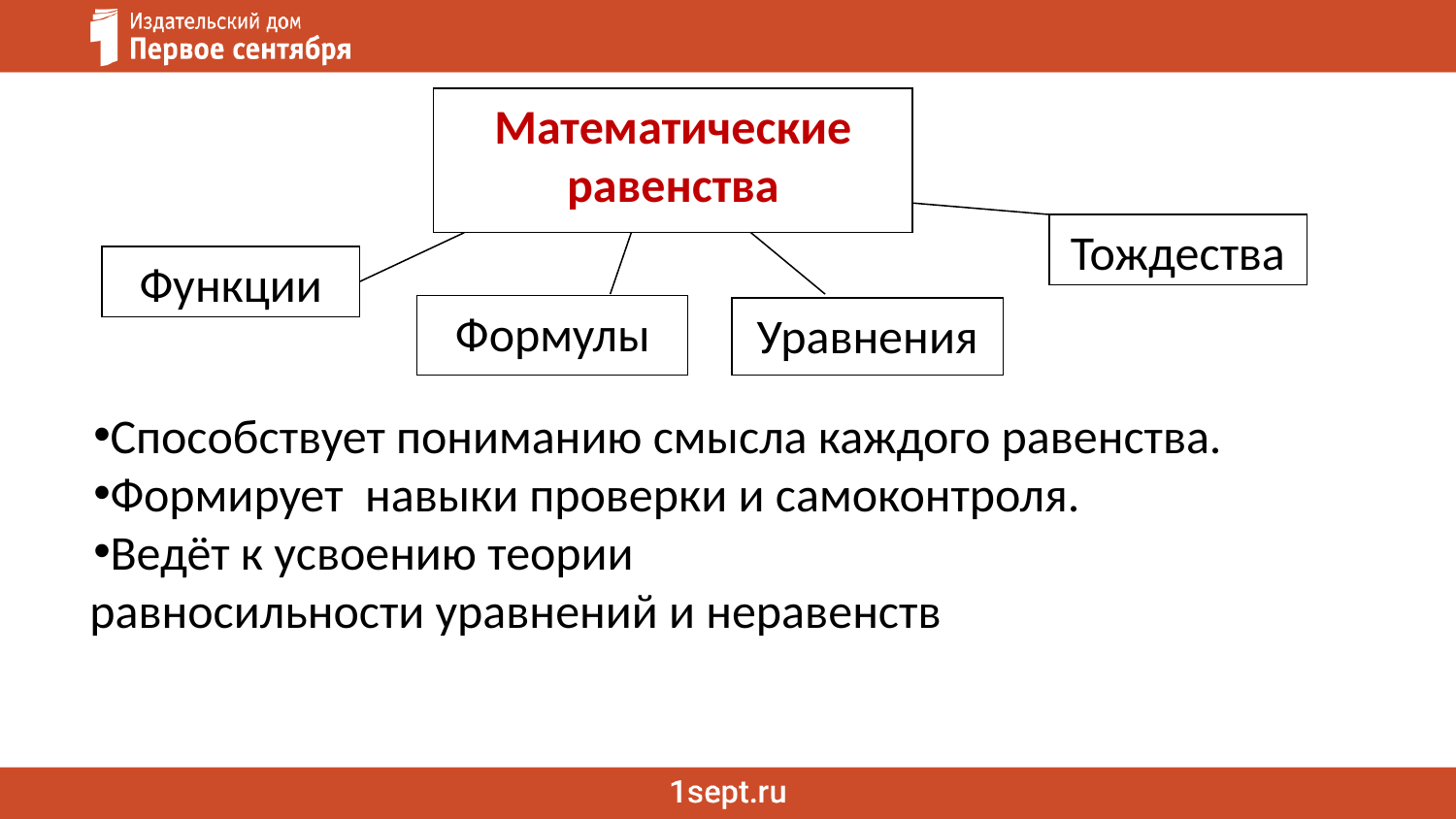

Математические равенства

Тождества
Функции
Формулы
Уравнения
Способствует пониманию смысла каждого равенства.
Формирует  навыки проверки и самоконтроля.
Ведёт к усвоению теории
     равносильности уравнений и неравенств